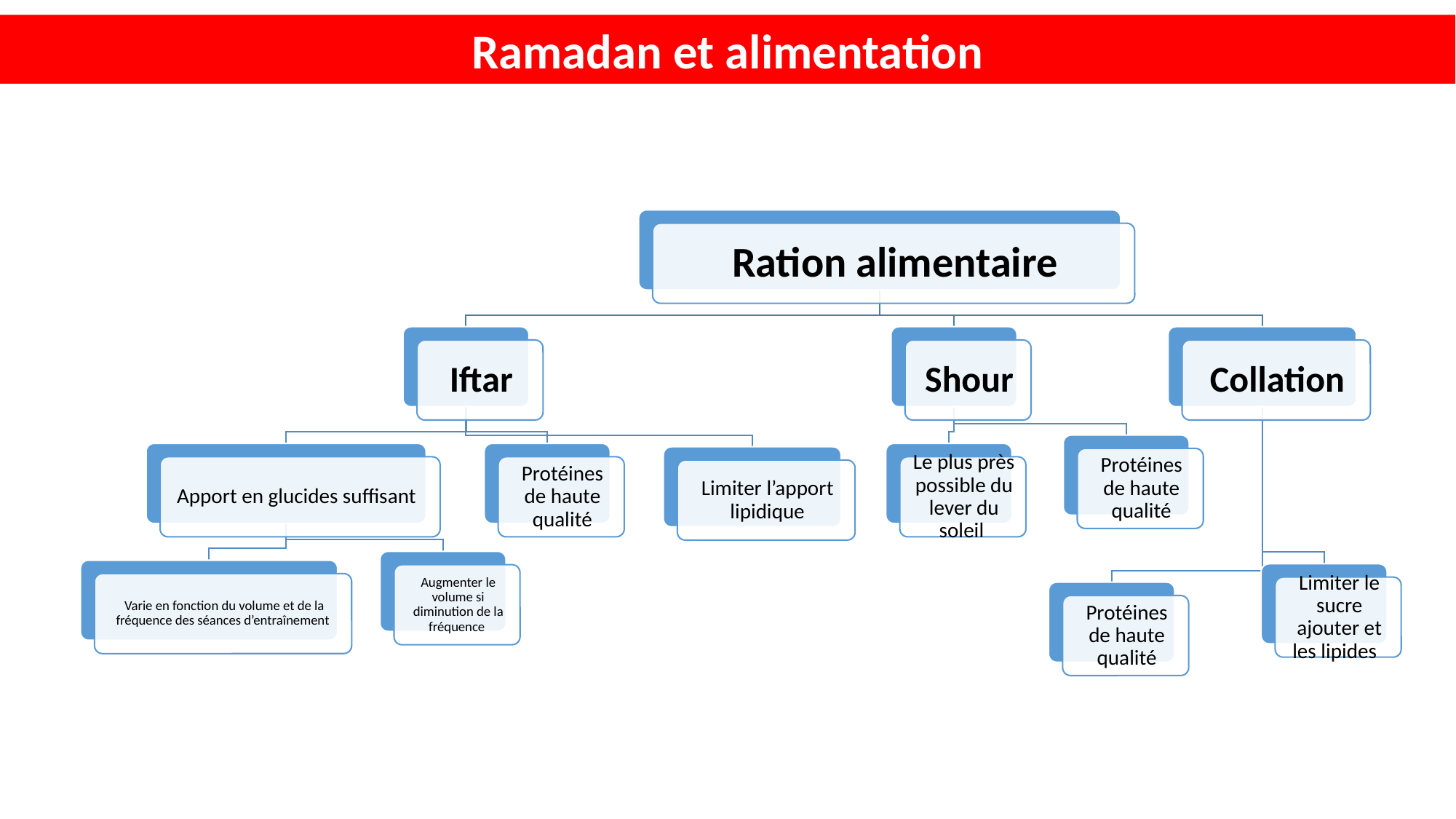

Ramadan et alimentation
Ration alimentaire
Iftar
Apport en glucides suffisant
Varie en fonction du volume et de la fréquence des séances d’entraînement
Augmenter le volume si diminution de la fréquence
Protéines de haute qualité
Limiter l’apport lipidique
Shour
Le plus près possible du lever du soleil
Protéines de haute qualité
Collation
Protéines de haute qualité
Limiter le sucre ajouter et les lipides